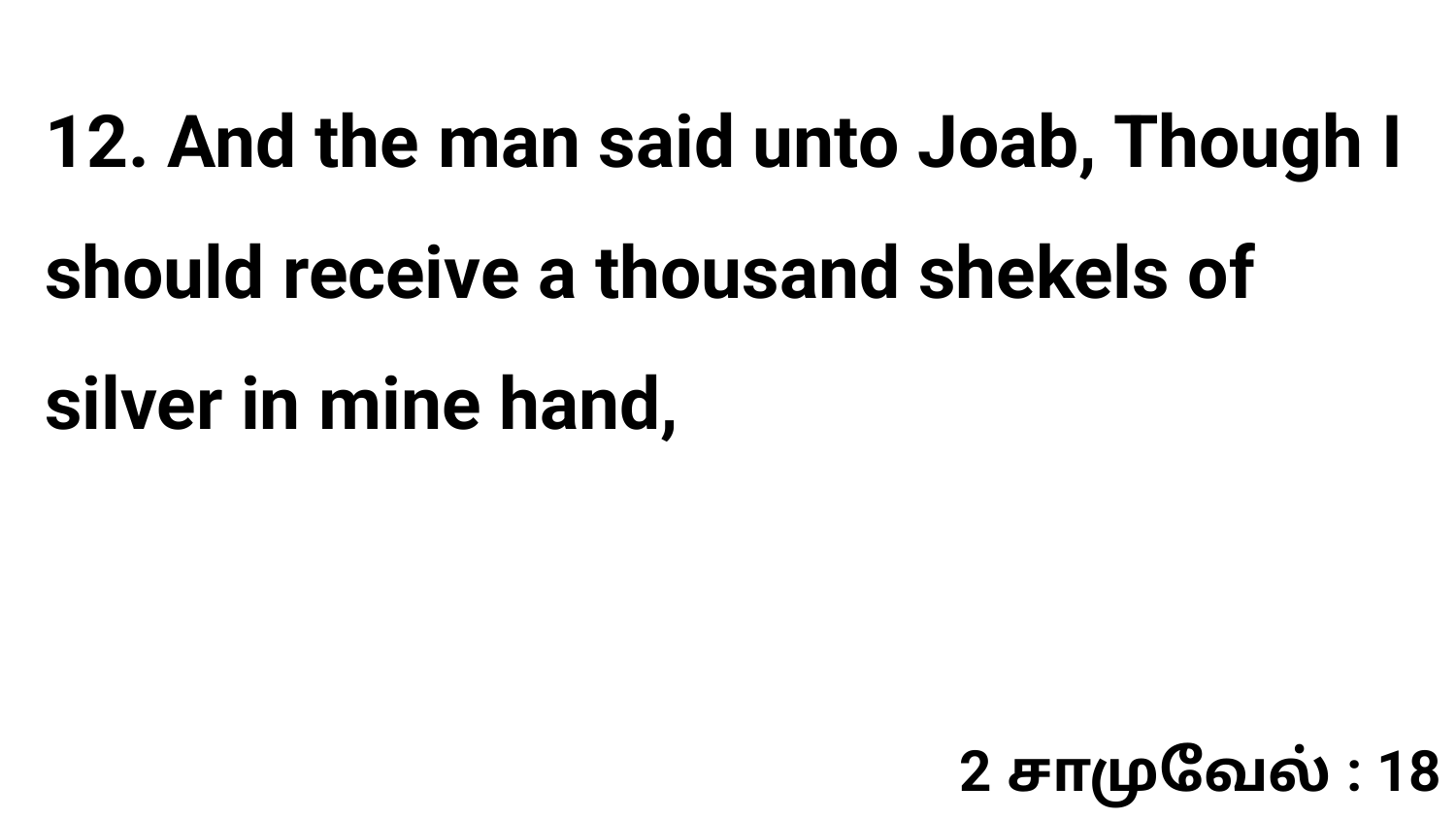

12. And the man said unto Joab, Though I should receive a thousand shekels of silver in mine hand,
2 சாமுவேல் : 18